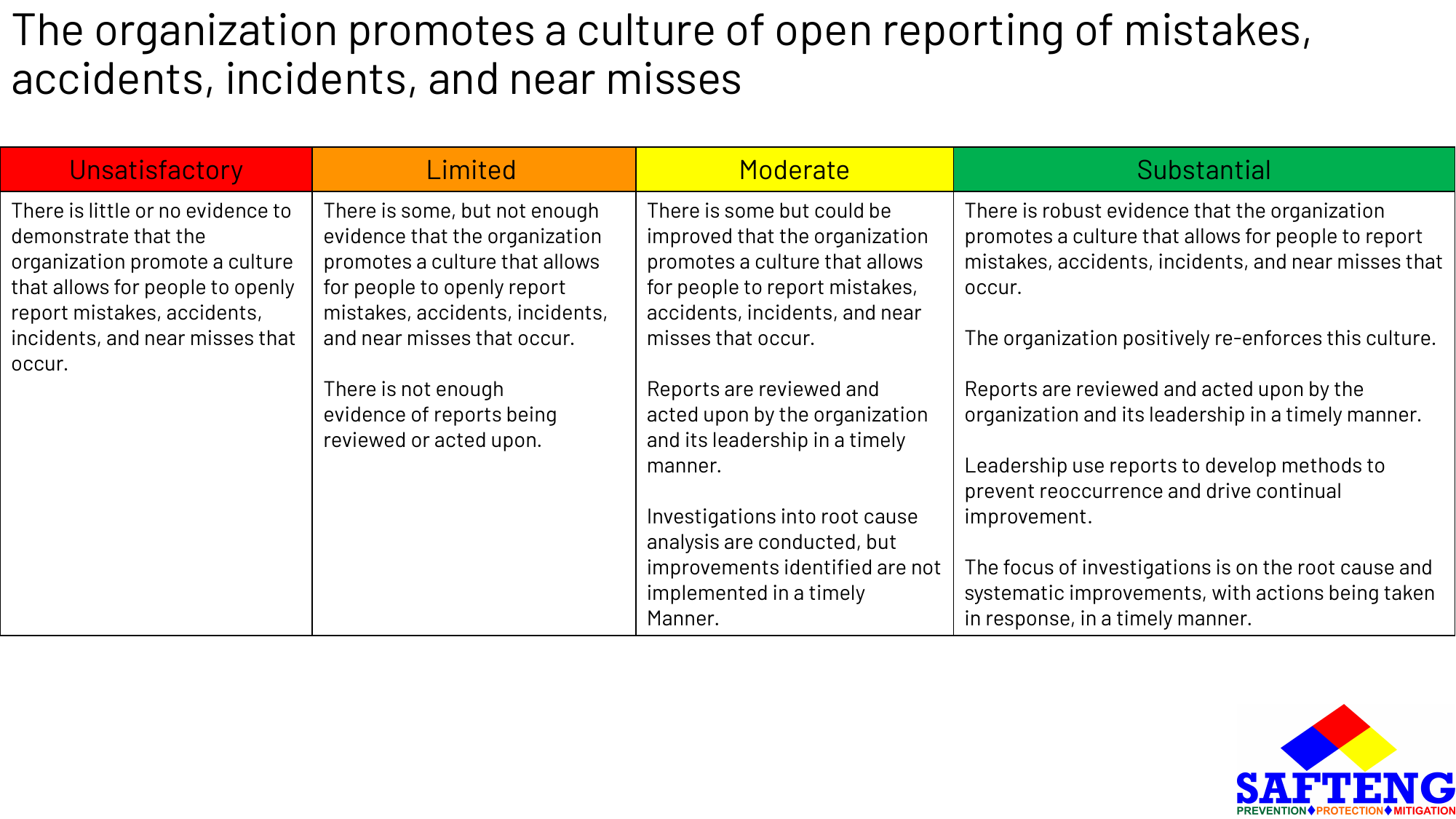

# The organization promotes a culture of open reporting of mistakes, accidents, incidents, and near misses
| Unsatisfactory | Limited | Moderate | Substantial |
| --- | --- | --- | --- |
| There is little or no evidence to demonstrate that the organization promote a culture that allows for people to openly report mistakes, accidents, incidents, and near misses that occur. | There is some, but not enough evidence that the organization promotes a culture that allows for people to openly report mistakes, accidents, incidents, and near misses that occur. There is not enough evidence of reports being reviewed or acted upon. | There is some but could be improved that the organization promotes a culture that allows for people to report mistakes, accidents, incidents, and near misses that occur. Reports are reviewed and acted upon by the organization and its leadership in a timely manner. Investigations into root cause analysis are conducted, but improvements identified are not implemented in a timely Manner. | There is robust evidence that the organization promotes a culture that allows for people to report mistakes, accidents, incidents, and near misses that occur. The organization positively re-enforces this culture. Reports are reviewed and acted upon by the organization and its leadership in a timely manner. Leadership use reports to develop methods to prevent reoccurrence and drive continual improvement. The focus of investigations is on the root cause and systematic improvements, with actions being taken in response, in a timely manner. |